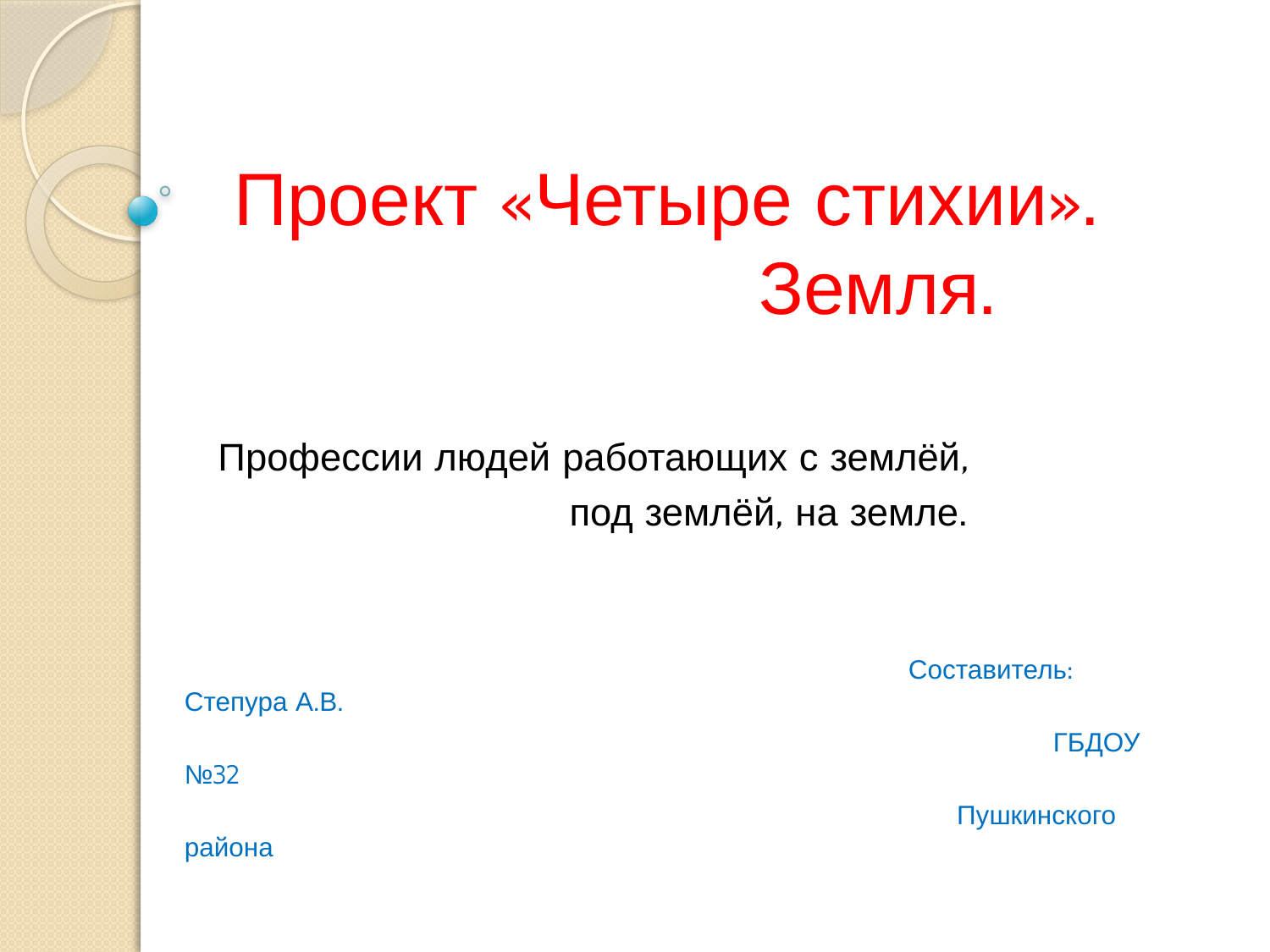

# Проект «Четыре стихии». Земля.

 Профессии людей работающих с землёй,
               под землёй, на земле.

                                                                                          Составитель:     Степура А.В.
                                                                                                            ГБДОУ №32
                                                                                                Пушкинского района